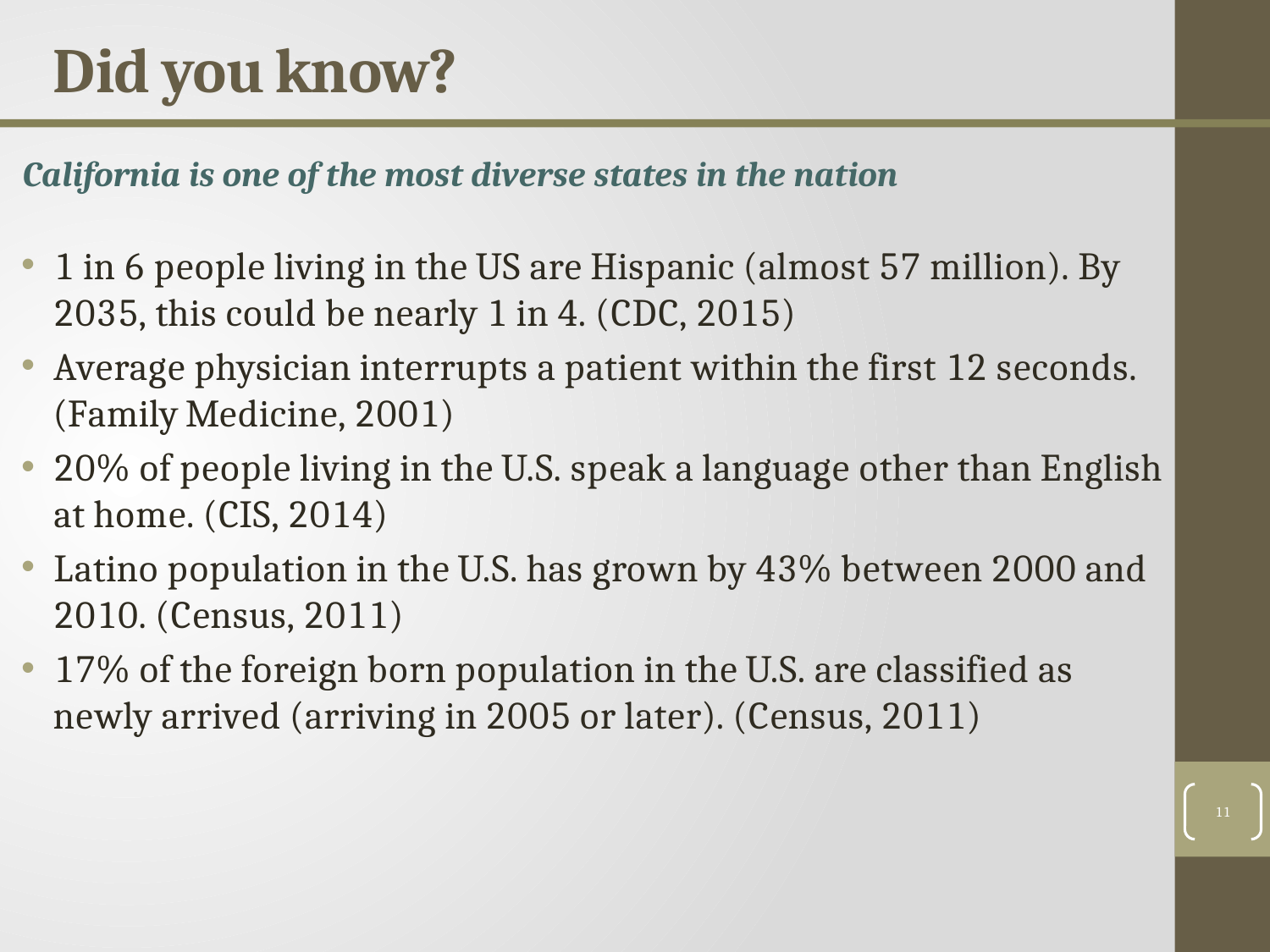

# Did you know?
California is one of the most diverse states in the nation
1 in 6 people living in the US are Hispanic (almost 57 million). By 2035, this could be nearly 1 in 4. (CDC, 2015)
Average physician interrupts a patient within the first 12 seconds. (Family Medicine, 2001)
20% of people living in the U.S. speak a language other than English at home. (CIS, 2014)
Latino population in the U.S. has grown by 43% between 2000 and 2010. (Census, 2011)
17% of the foreign born population in the U.S. are classified as newly arrived (arriving in 2005 or later). (Census, 2011)
11